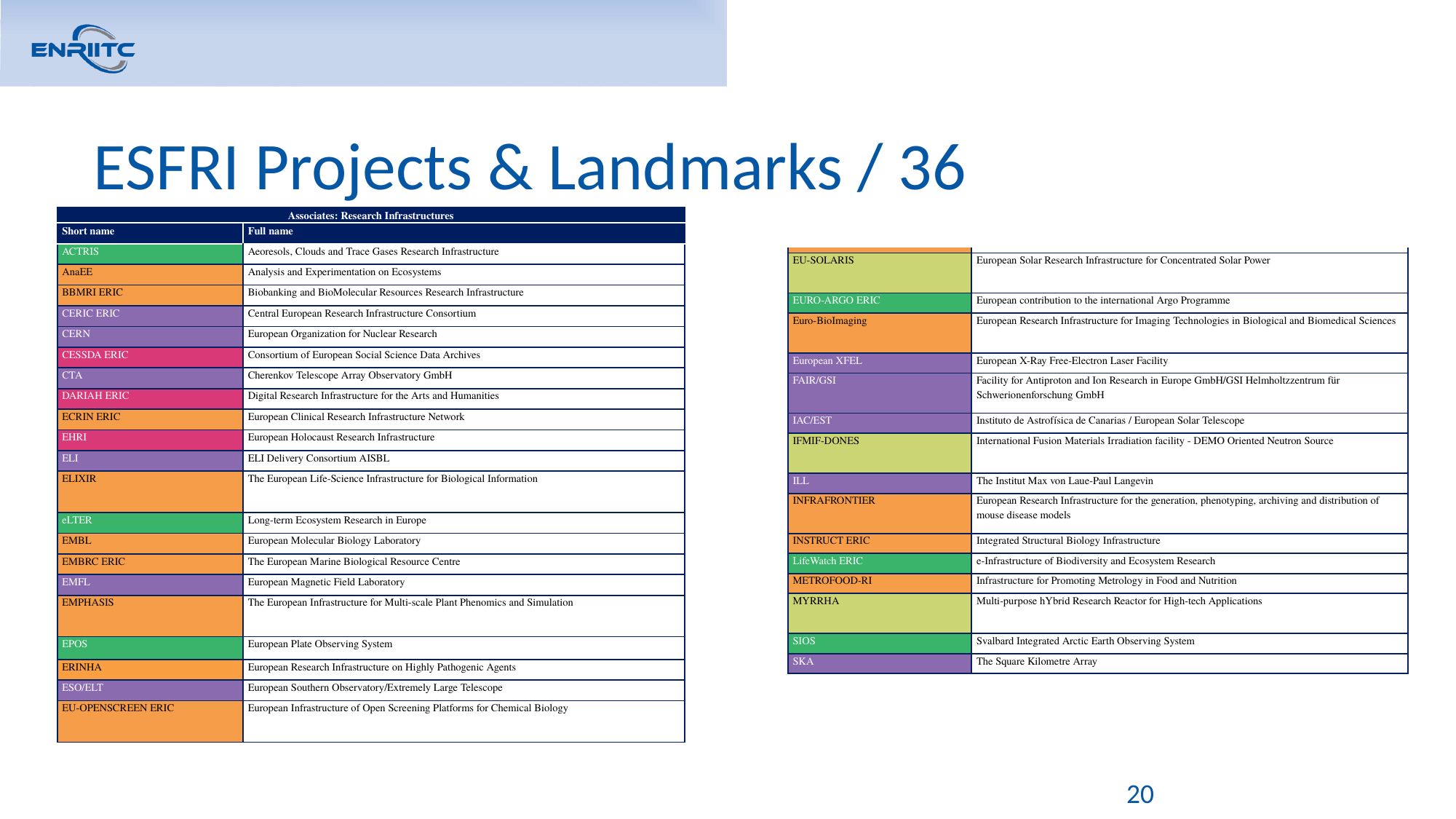

| Associates: Research Infrastructures |  |
| --- | --- |
| Short name | Full name |
| ACTRIS | Aeoresols, Clouds and Trace Gases Research Infrastructure |
| AnaEE | Analysis and Experimentation on Ecosystems |
| BBMRI ERIC | Biobanking and BioMolecular Resources Research Infrastructure |
| CERIC ERIC | Central European Research Infrastructure Consortium |
| CERN | European Organization for Nuclear Research |
| CESSDA ERIC | Consortium of European Social Science Data Archives |
| CTA | Cherenkov Telescope Array Observatory GmbH |
| DARIAH ERIC | Digital Research Infrastructure for the Arts and Humanities |
| ECRIN ERIC | European Clinical Research Infrastructure Network |
| EHRI | European Holocaust Research Infrastructure |
| ELI | ELI Delivery Consortium AISBL |
| ELIXIR | The European Life-Science Infrastructure for Biological Information |
| eLTER | Long-term Ecosystem Research in Europe |
| EMBL | European Molecular Biology Laboratory |
| EMBRC ERIC | The European Marine Biological Resource Centre |
| EMFL | European Magnetic Field Laboratory |
| EMPHASIS | The European Infrastructure for Multi-scale Plant Phenomics and Simulation |
| EPOS | European Plate Observing System |
| ERINHA | European Research Infrastructure on Highly Pathogenic Agents |
| ESO/ELT | European Southern Observatory/Extremely Large Telescope |
| EU-OPENSCREEN ERIC | European Infrastructure of Open Screening Platforms for Chemical Biology |
| EU-SOLARIS | European Solar Research Infrastructure for Concentrated Solar Power |
| EURO-ARGO ERIC | European contribution to the international Argo Programme |
| Euro-BioImaging | European Research Infrastructure for Imaging Technologies in Biological and Biomedical Sciences |
| European XFEL | European X-Ray Free-Electron Laser Facility |
| FAIR/GSI | Facility for Antiproton and Ion Research in Europe GmbH/GSI Helmholtzzentrum für Schwerionenforschung GmbH |
| IAC/EST | Instituto de Astrofísica de Canarias / European Solar Telescope |
| IFMIF-DONES | International Fusion Materials Irradiation facility - DEMO Oriented Neutron Source |
| ILL | The Institut Max von Laue-Paul Langevin |
| INFRAFRONTIER | European Research Infrastructure for the generation, phenotyping, archiving and distribution of mouse disease models |
| INSTRUCT ERIC | Integrated Structural Biology Infrastructure |
| LifeWatch ERIC | e-Infrastructure of Biodiversity and Ecosystem Research |
| METROFOOD-RI | Infrastructure for Promoting Metrology in Food and Nutrition |
| MYRRHA | Multi-purpose hYbrid Research Reactor for High-tech Applications |
| SIOS | Svalbard Integrated Arctic Earth Observing System |
| SKA | The Square Kilometre Array |
# ESFRI Projects & Landmarks / 36
| Associates: Research Infrastructures |  |
| --- | --- |
| Short name | Full name |
| ACTRIS | Aeoresols, Clouds and Trace Gases Research Infrastructure |
| AnaEE | Analysis and Experimentation on Ecosystems |
| BBMRI ERIC | Biobanking and BioMolecular Resources Research Infrastructure |
| CERIC ERIC | Central European Research Infrastructure Consortium |
| CERN | European Organization for Nuclear Research |
| CESSDA ERIC | Consortium of European Social Science Data Archives |
| CTA | Cherenkov Telescope Array Observatory GmbH |
| DARIAH ERIC | Digital Research Infrastructure for the Arts and Humanities |
| ECRIN ERIC | European Clinical Research Infrastructure Network |
| EHRI | European Holocaust Research Infrastructure |
| ELI | ELI Delivery Consortium AISBL |
| ELIXIR | The European Life-Science Infrastructure for Biological Information |
| eLTER | Long-term Ecosystem Research in Europe |
| EMBL | European Molecular Biology Laboratory |
| EMBRC ERIC | The European Marine Biological Resource Centre |
| EMFL | European Magnetic Field Laboratory |
| EMPHASIS | The European Infrastructure for Multi-scale Plant Phenomics and Simulation |
| EPOS | European Plate Observing System |
| ERINHA | European Research Infrastructure on Highly Pathogenic Agents |
| ESO/ELT | European Southern Observatory/Extremely Large Telescope |
| EU-OPENSCREEN ERIC | European Infrastructure of Open Screening Platforms for Chemical Biology |
| EU-SOLARIS | European Solar Research Infrastructure for Concentrated Solar Power |
| EURO-ARGO ERIC | European contribution to the international Argo Programme |
| Euro-BioImaging | European Research Infrastructure for Imaging Technologies in Biological and Biomedical Sciences |
| European XFEL | European X-Ray Free-Electron Laser Facility |
| FAIR/GSI | Facility for Antiproton and Ion Research in Europe GmbH/GSI Helmholtzzentrum für Schwerionenforschung GmbH |
| IAC/EST | Instituto de Astrofísica de Canarias / European Solar Telescope |
| IFMIF-DONES | International Fusion Materials Irradiation facility - DEMO Oriented Neutron Source |
| ILL | The Institut Max von Laue-Paul Langevin |
| INFRAFRONTIER | European Research Infrastructure for the generation, phenotyping, archiving and distribution of mouse disease models |
| INSTRUCT ERIC | Integrated Structural Biology Infrastructure |
| LifeWatch ERIC | e-Infrastructure of Biodiversity and Ecosystem Research |
| METROFOOD-RI | Infrastructure for Promoting Metrology in Food and Nutrition |
| MYRRHA | Multi-purpose hYbrid Research Reactor for High-tech Applications |
| SIOS | Svalbard Integrated Arctic Earth Observing System |
| SKA | The Square Kilometre Array |

20